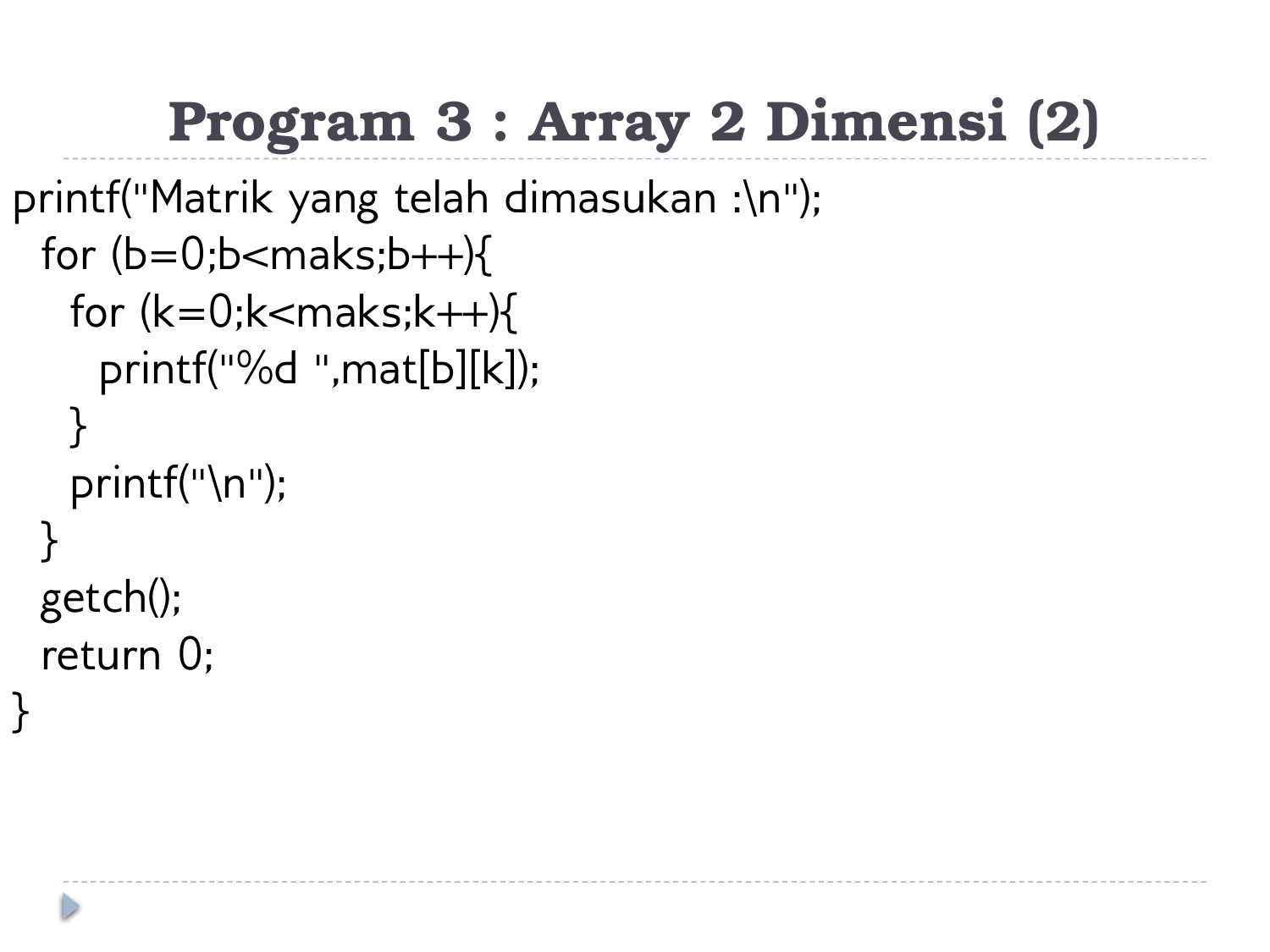

# Program 3 : Array 2 Dimensi (2)
printf("Matrik yang telah dimasukan :\n");
  for (b=0;b<maks;b++){
    for (k=0;k<maks;k++){
      printf("%d ",mat[b][k]);
    }
    printf("\n");
  }
  getch();
  return 0;
}